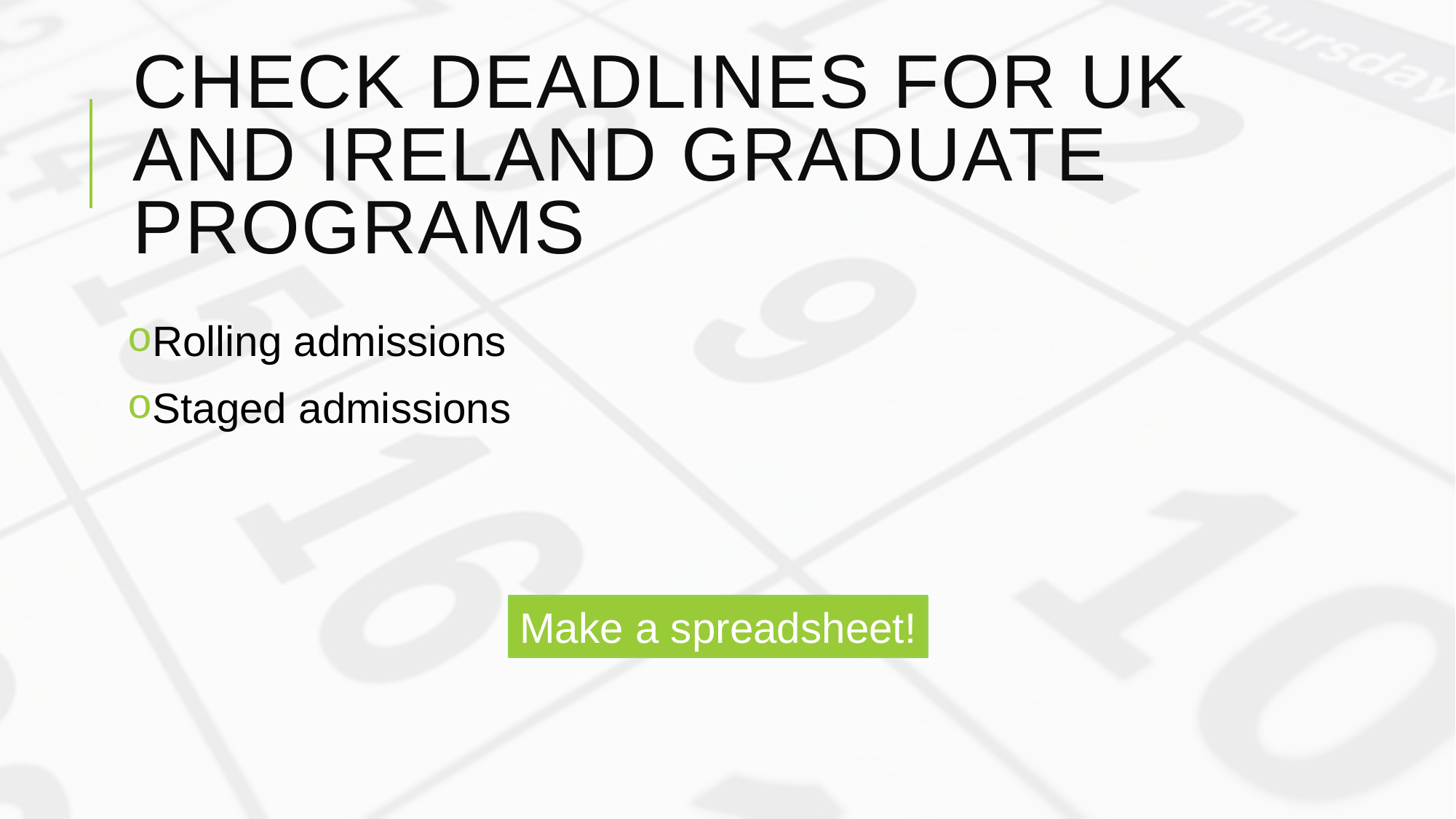

# Check Deadlines for uk and Ireland graduate programs
Rolling admissions
Staged admissions
Make a spreadsheet!